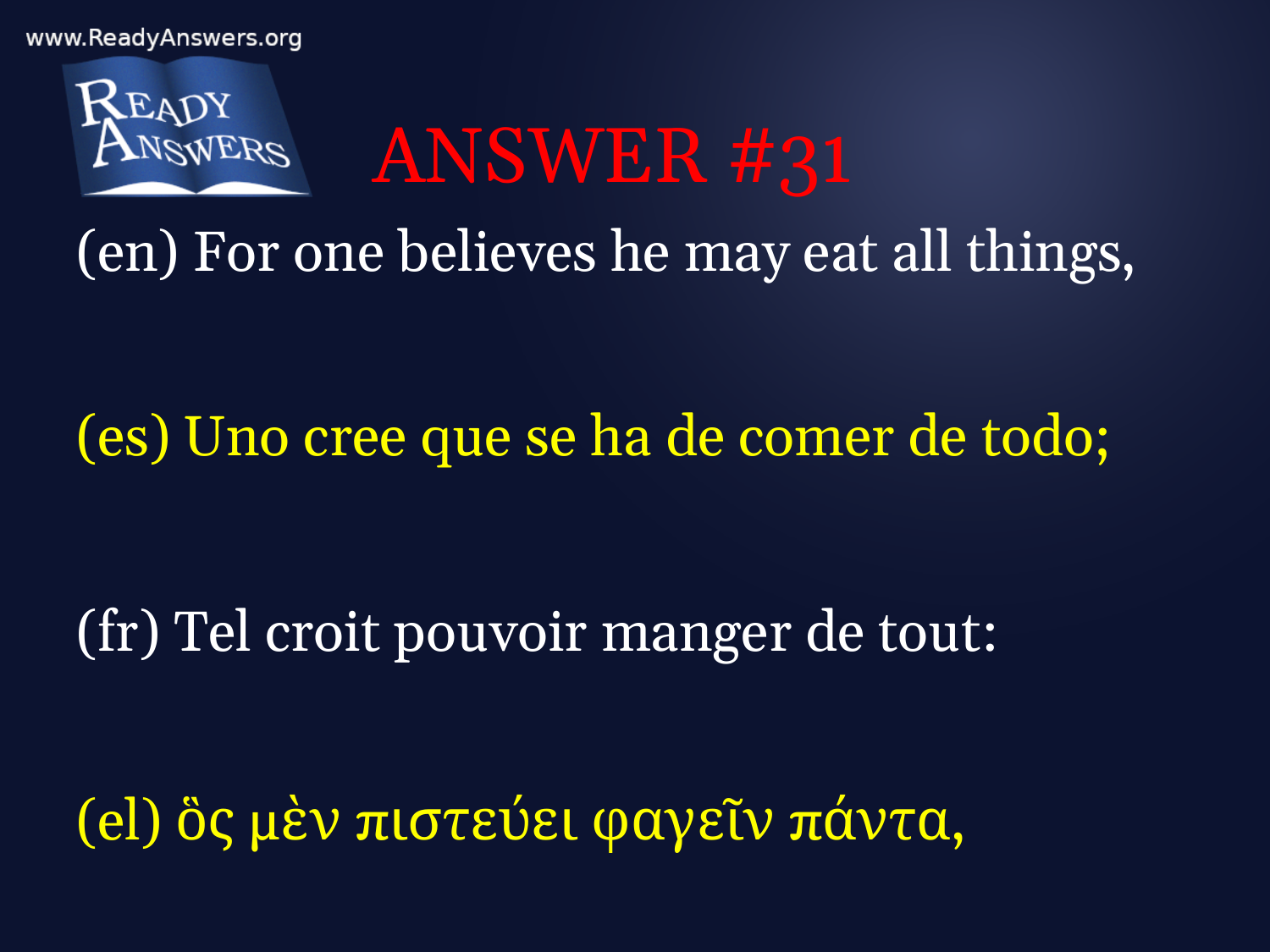

# ANSWER #31
(en) For one believes he may eat all things,
(es) Uno cree que se ha de comer de todo;
(fr) Tel croit pouvoir manger de tout:
(el) ὃς μὲν πιστεύει φαγεῖν πάντα,